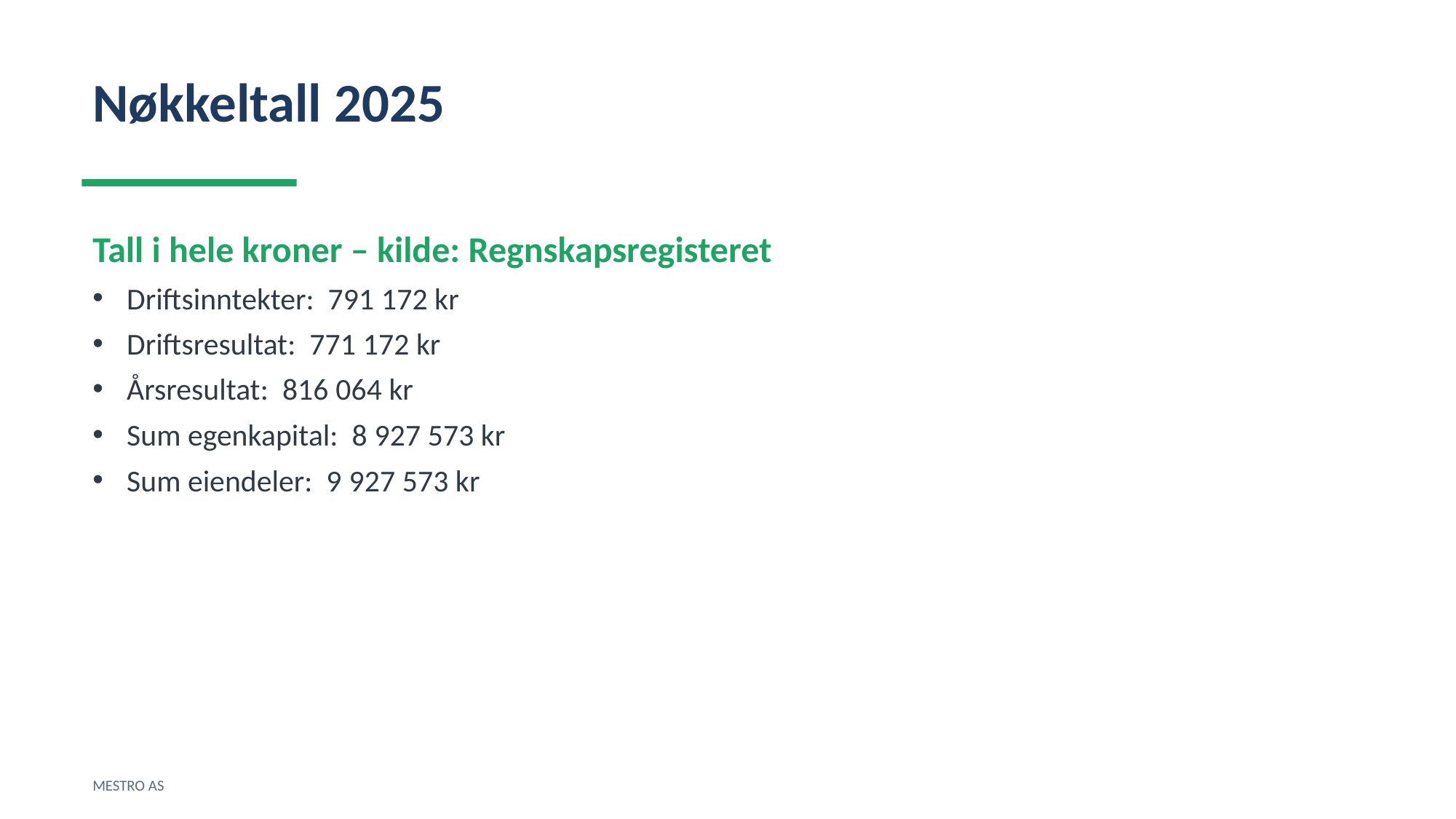

Nøkkeltall 2025

Tall i hele kroner – kilde: Regnskapsregisteret
Driftsinntekter:  791 172 kr
Driftsresultat:  771 172 kr
Årsresultat:  816 064 kr
Sum egenkapital:  8 927 573 kr
Sum eiendeler:  9 927 573 kr
MESTRO AS